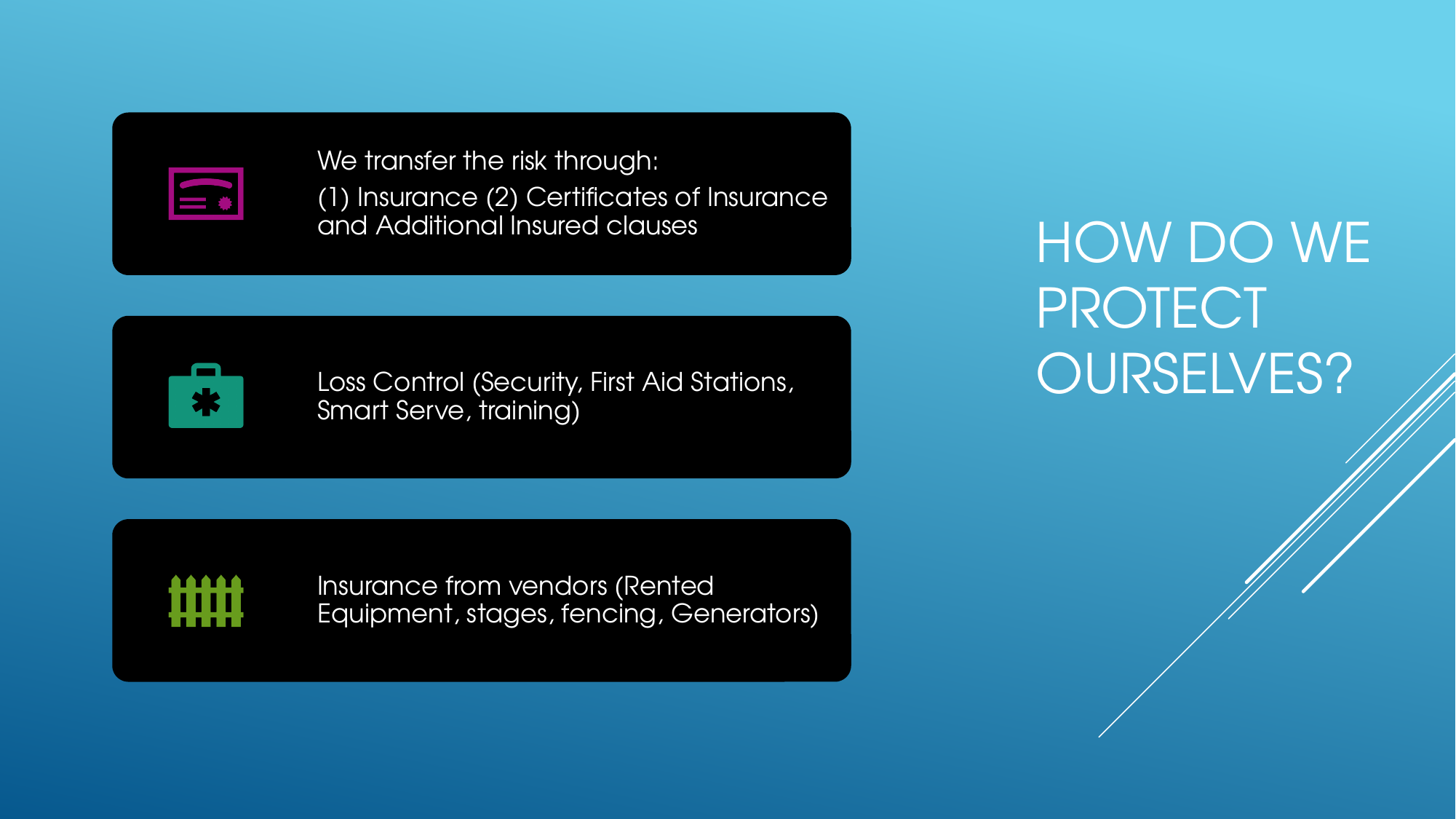

We transfer the risk through:
(1) Insurance (2) Certificates of Insurance and Additional Insured clauses
Loss Control (Security, First Aid Stations, Smart Serve, training)
Insurance from vendors (Rented Equipment, stages, fencing, Generators)
# How do we protect ourselves?